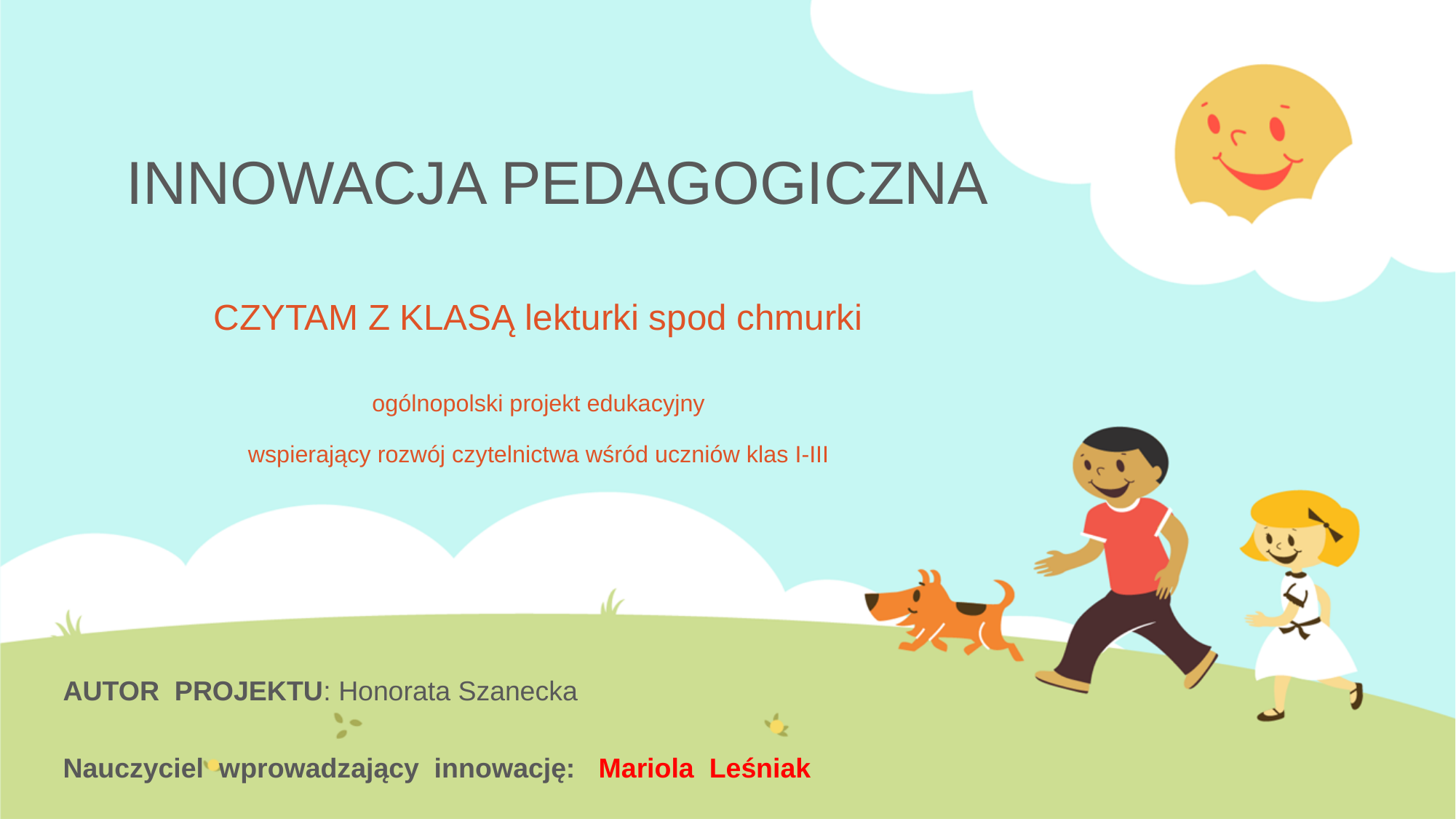

# INNOWACJA PEDAGOGICZNA
CZYTAM Z KLASĄ lekturki spod chmurki

ogólnopolski projekt edukacyjny

wspierający rozwój czytelnictwa wśród uczniów klas I-III

AUTOR  PROJEKTU: Honorata Szanecka

Nauczyciel  wprowadzający  innowację:   Mariola  Leśniak